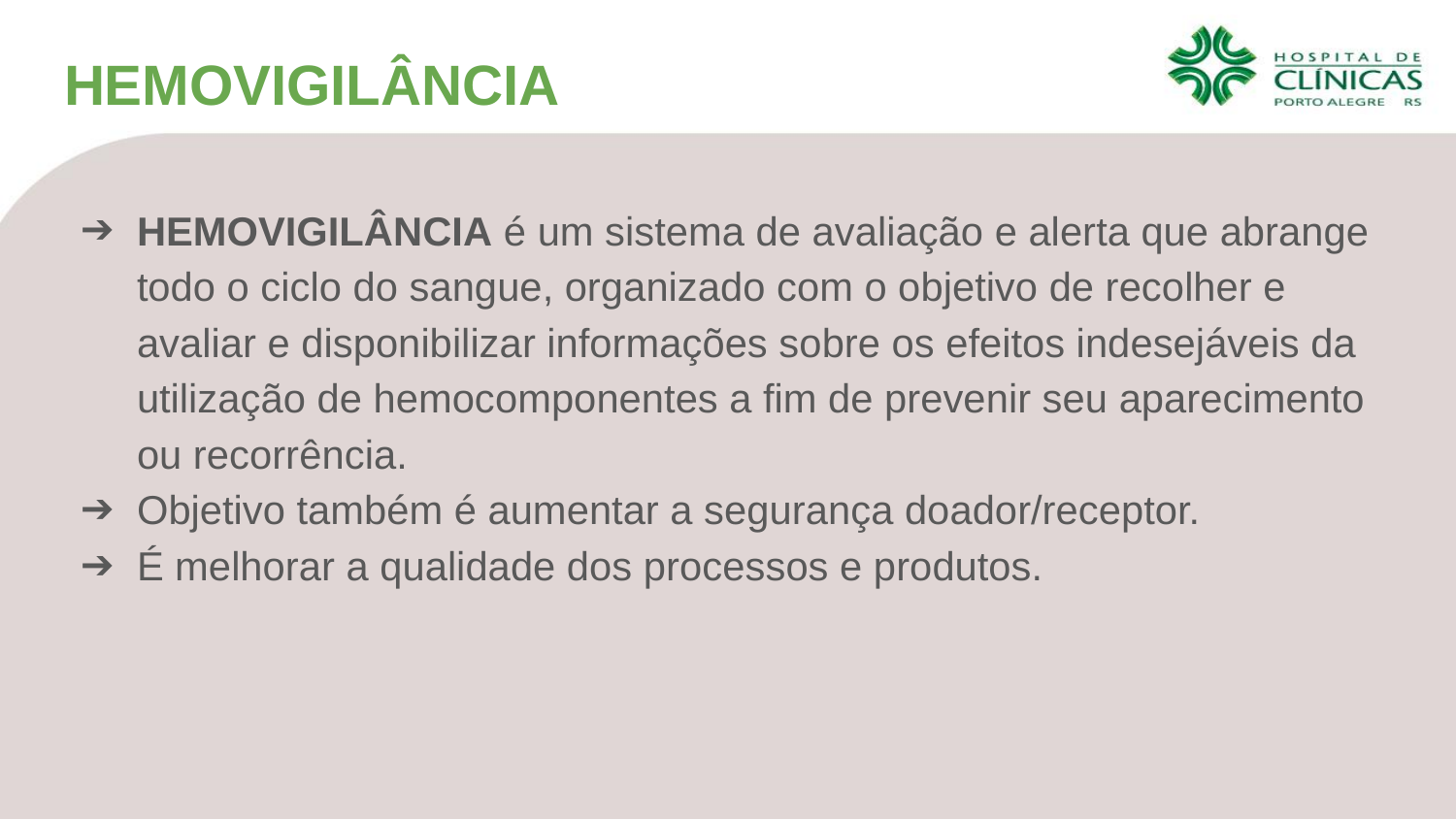

HEMOVIGILÂNCIA
HEMOVIGILÂNCIA é um sistema de avaliação e alerta que abrange todo o ciclo do sangue, organizado com o objetivo de recolher e avaliar e disponibilizar informações sobre os efeitos indesejáveis da utilização de hemocomponentes a fim de prevenir seu aparecimento ou recorrência.
Objetivo também é aumentar a segurança doador/receptor.
É melhorar a qualidade dos processos e produtos.